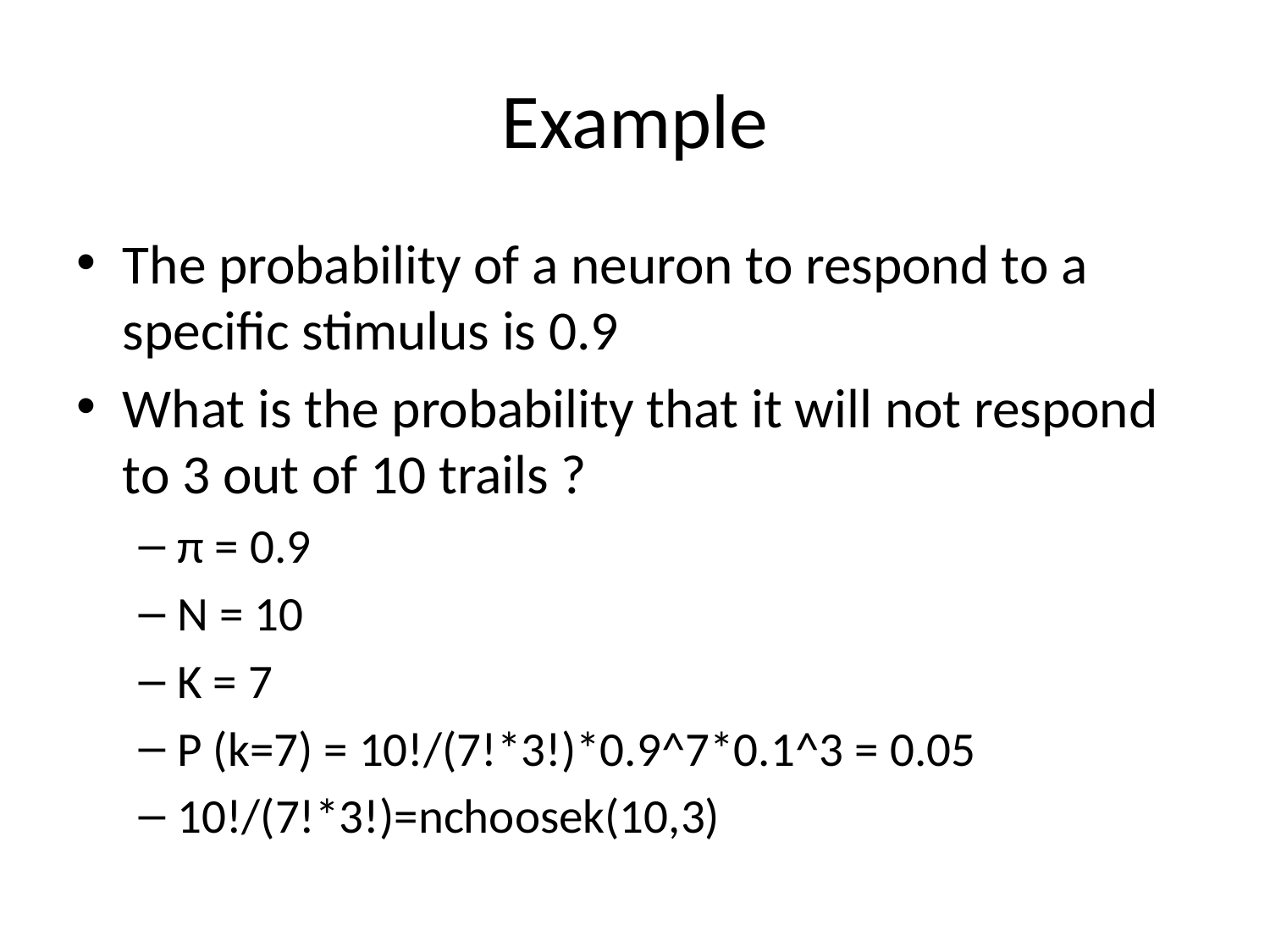

# Example
The probability of a neuron to respond to a specific stimulus is 0.9
What is the probability that it will not respond to 3 out of 10 trails ?
π = 0.9
N = 10
K = 7
P (k=7) = 10!/(7!*3!)*0.9^7*0.1^3 = 0.05
10!/(7!*3!)=nchoosek(10,3)